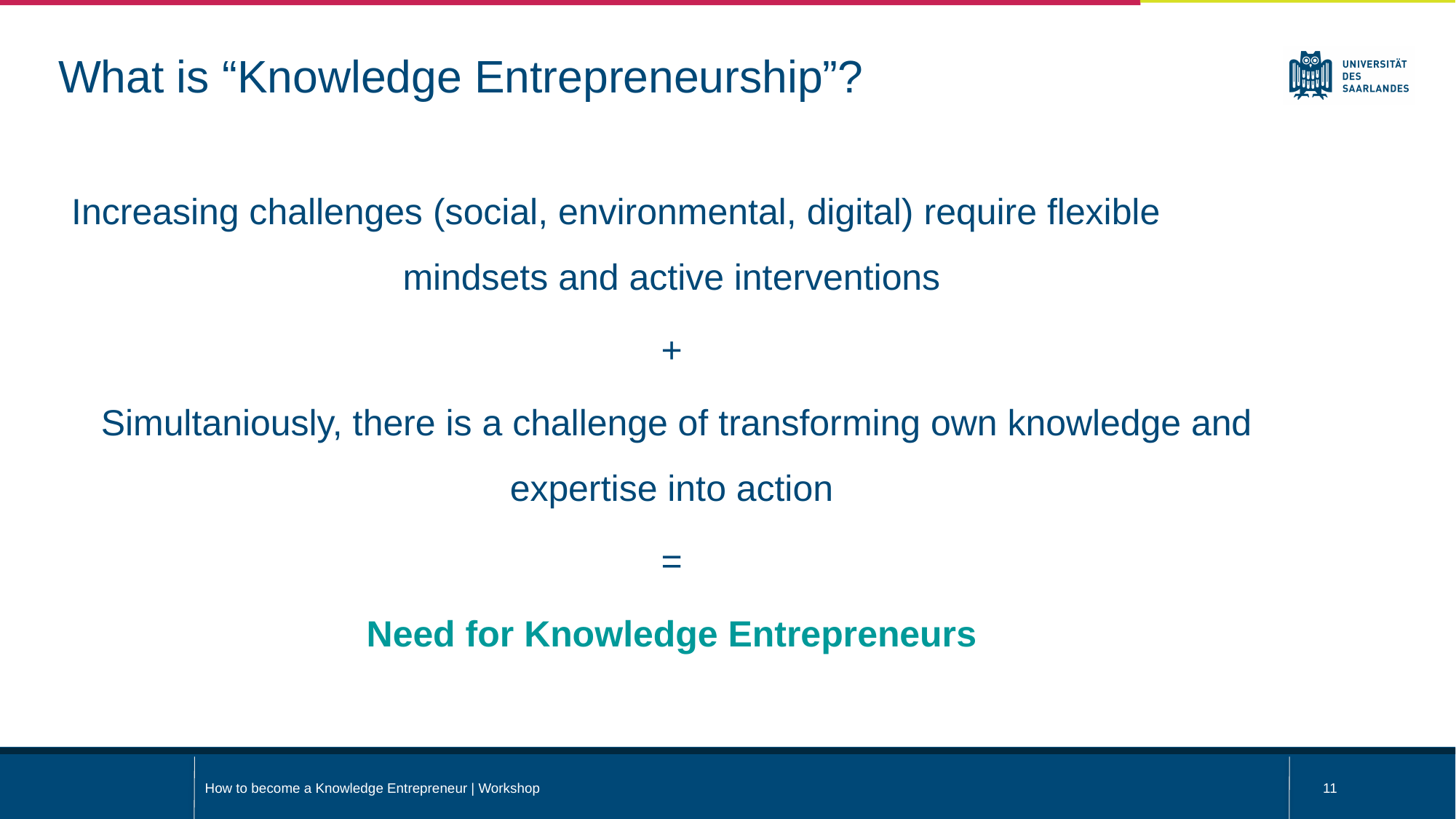

What is “Knowledge Entrepreneurship”?
Increasing challenges (social, environmental, digital) require flexible 	mindsets and active interventions
+
 Simultaniously, there is a challenge of transforming own knowledge and expertise into action
=
Need for Knowledge Entrepreneurs

How to become a Knowledge Entrepreneur | Workshop
11